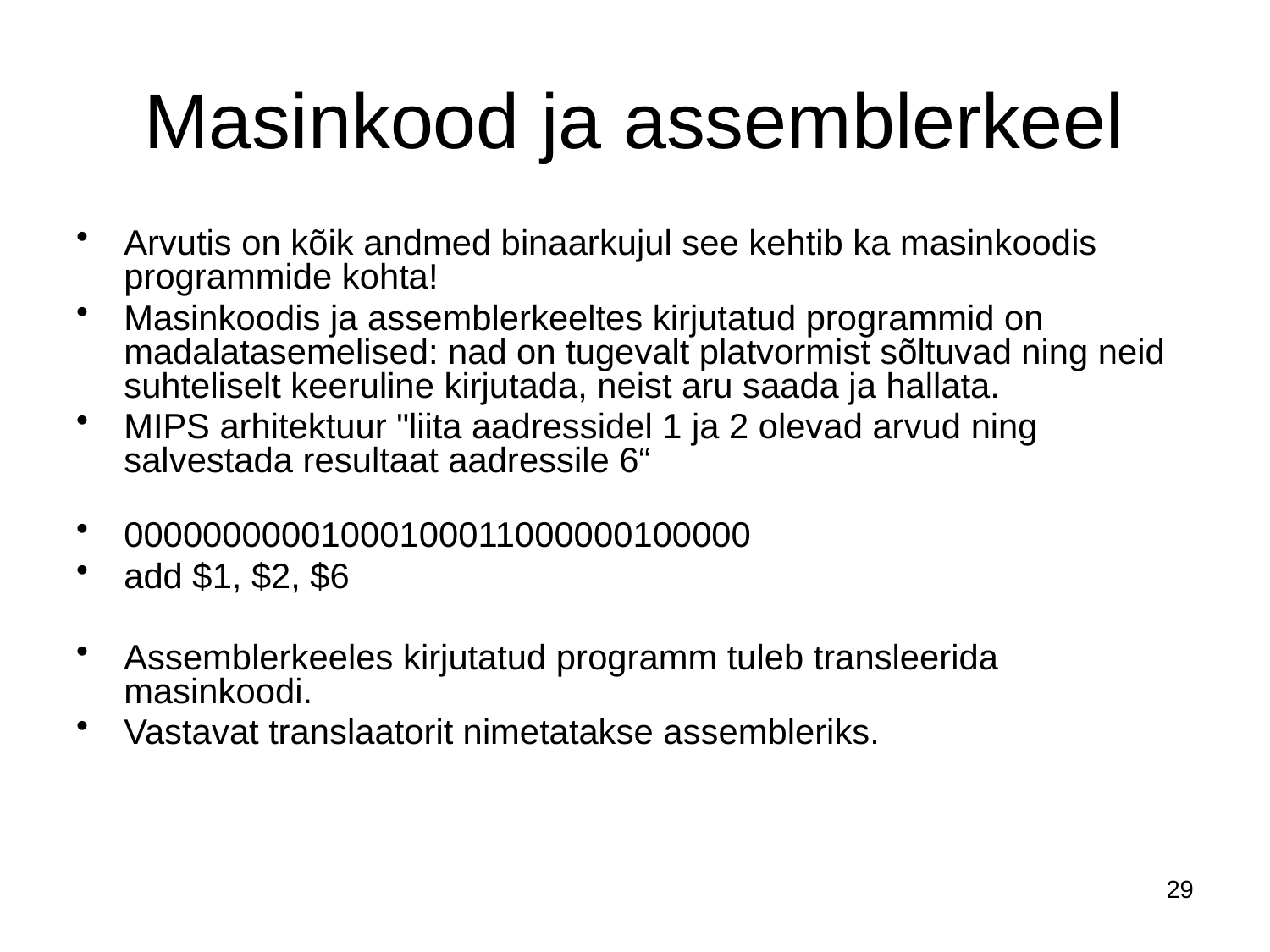

# Masinkood ja assemblerkeel
Arvutis on kõik andmed binaarkujul see kehtib ka masinkoodis programmide kohta!
Masinkoodis ja assemblerkeeltes kirjutatud programmid on madalatasemelised: nad on tugevalt platvormist sõltuvad ning neid suhteliselt keeruline kirjutada, neist aru saada ja hallata.
MIPS arhitektuur "liita aadressidel 1 ja 2 olevad arvud ning salvestada resultaat aadressile 6“
00000000001000100011000000100000
add $1, $2, $6

Assemblerkeeles kirjutatud programm tuleb transleerida masinkoodi.
Vastavat translaatorit nimetatakse assembleriks.

29